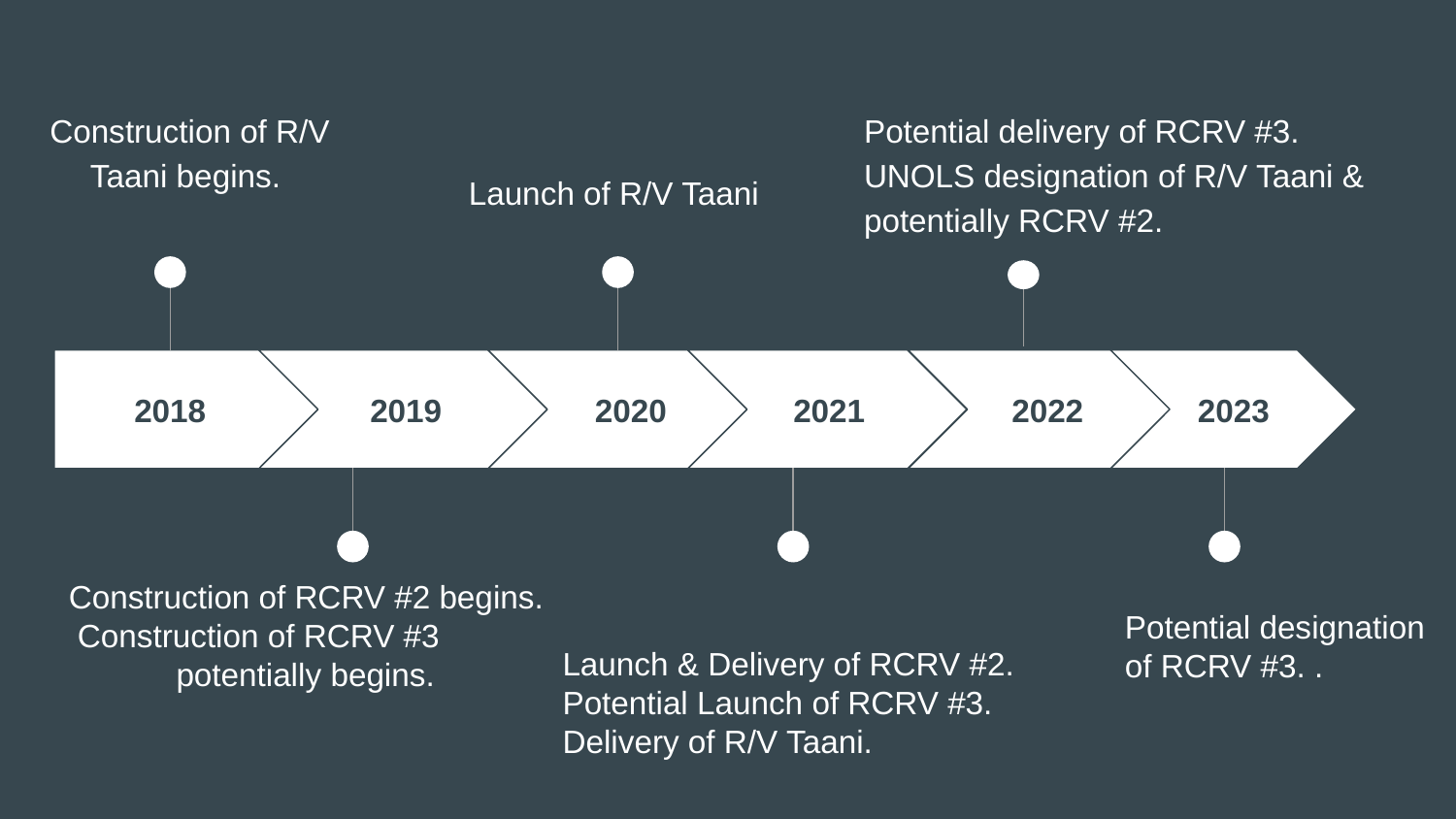

Construction of R/V Taani begins.
Potential delivery of RCRV #3.          UNOLS designation of R/V Taani & potentially RCRV #2.
Launch of R/V Taani

2023

2019
2018
2020
2021
2022

Construction of RCRV #2 begins.  Construction of RCRV #3                        potentially begins.
Potential designation of RCRV #3. .
Launch & Delivery of RCRV #2. Potential Launch of RCRV #3. Delivery of R/V Taani.